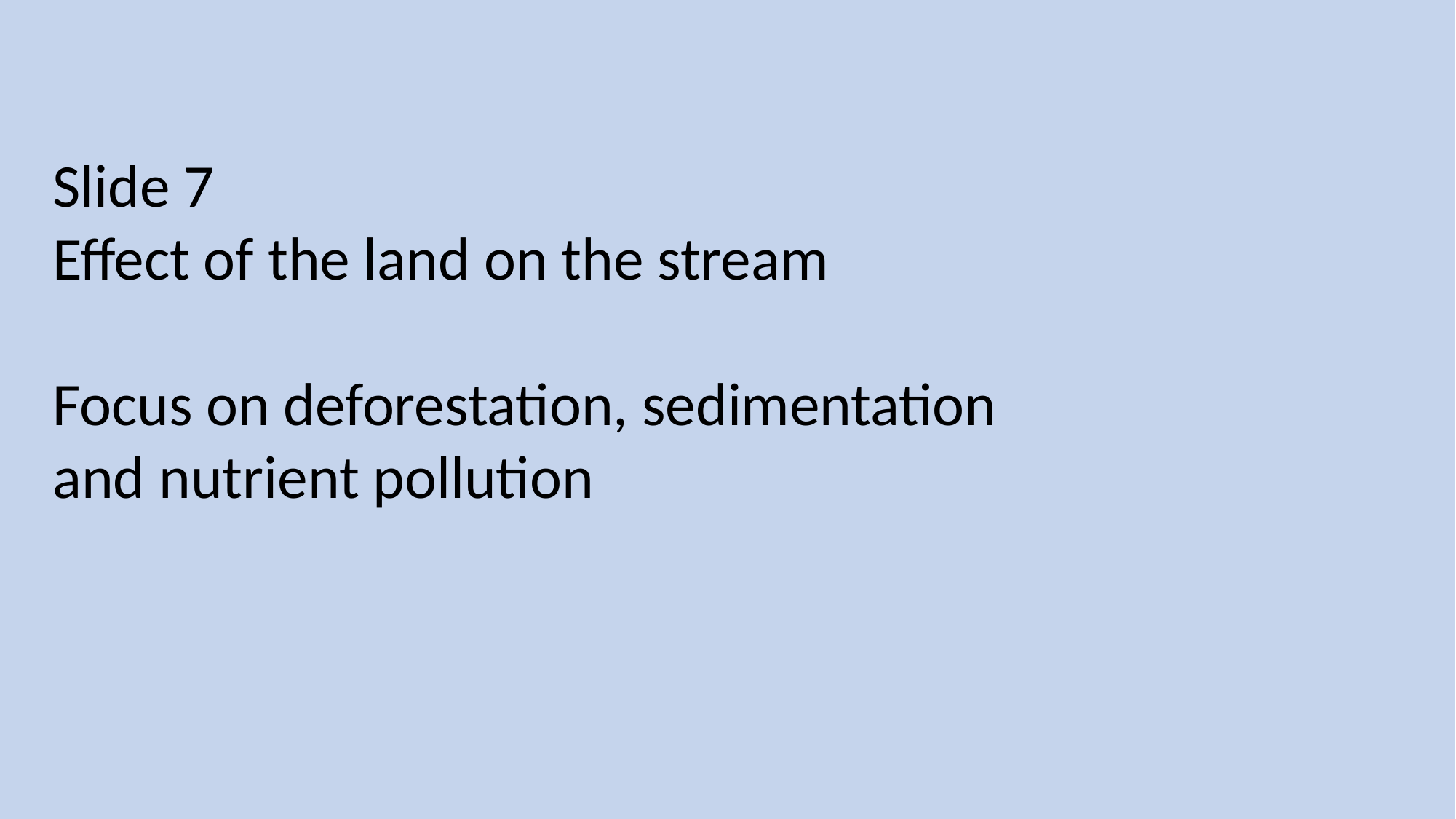

Slide 7
Effect of the land on the stream

Focus on deforestation, sedimentation and nutrient pollution